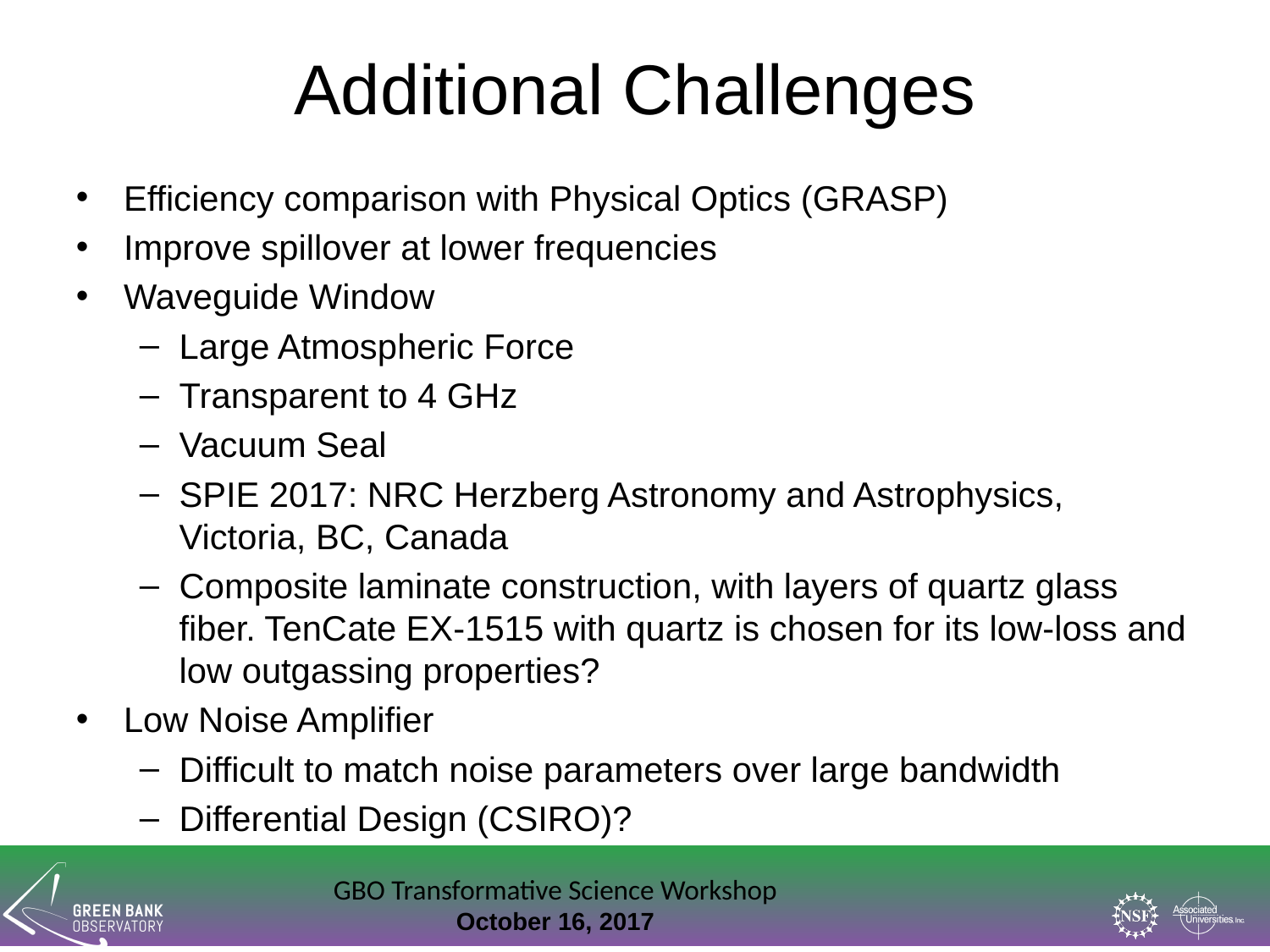

# Additional Challenges
Efficiency comparison with Physical Optics (GRASP)
Improve spillover at lower frequencies
Waveguide Window
Large Atmospheric Force
Transparent to 4 GHz
Vacuum Seal
SPIE 2017: NRC Herzberg Astronomy and Astrophysics, Victoria, BC, Canada
Composite laminate construction, with layers of quartz glass fiber. TenCate EX-1515 with quartz is chosen for its low-loss and low outgassing properties?
Low Noise Amplifier
Difficult to match noise parameters over large bandwidth
Differential Design (CSIRO)?